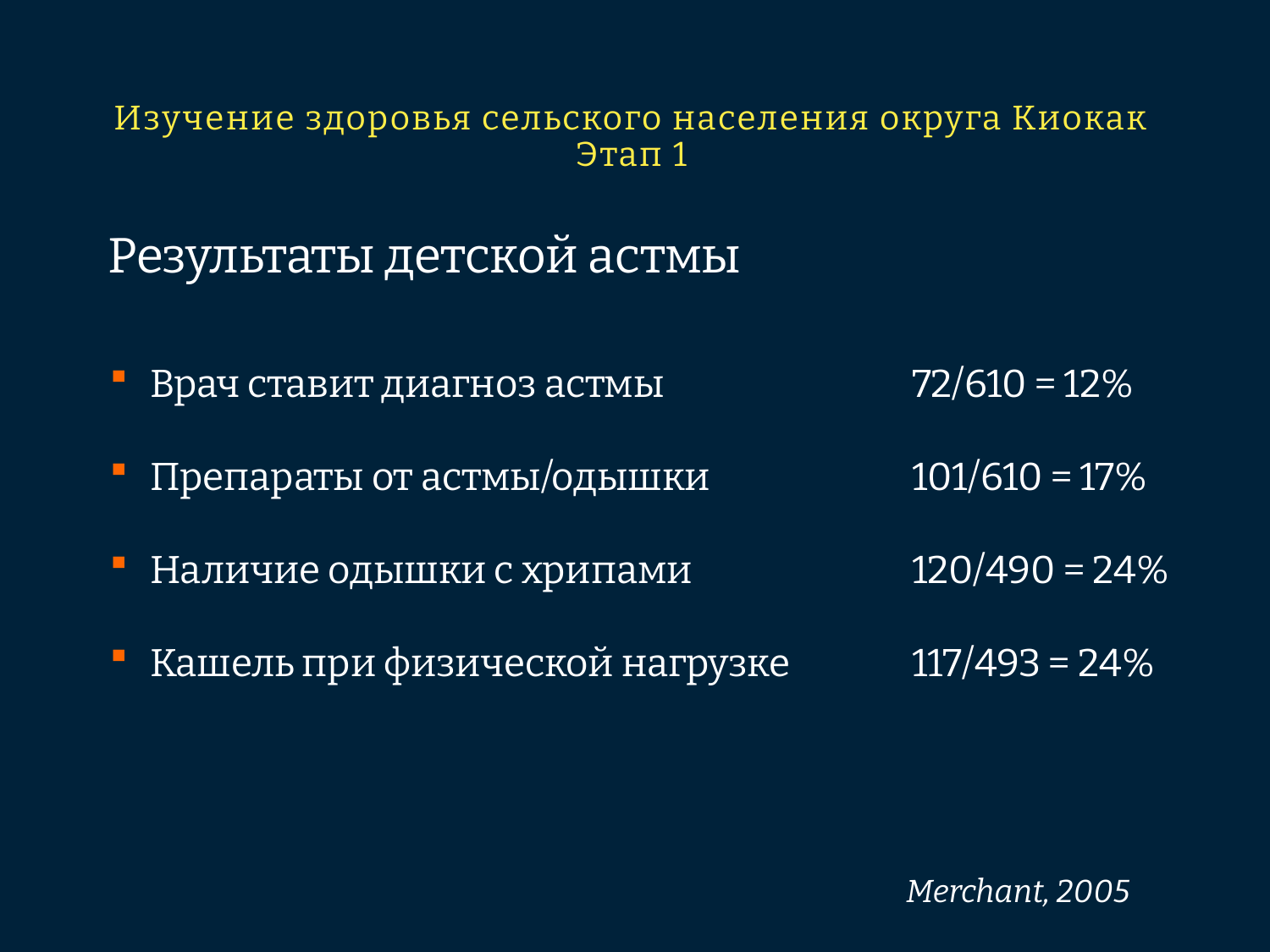

# Изучение здоровья сельского населения округа Киокак Этап 1
Результаты детской астмы
Врач ставит диагноз астмы		72/610 = 12%
Препараты от астмы/одышки 		101/610 = 17%
Наличие одышки с хрипами		120/490 = 24%
Кашель при физической нагрузке	117/493 = 24%
Merchant, 2005